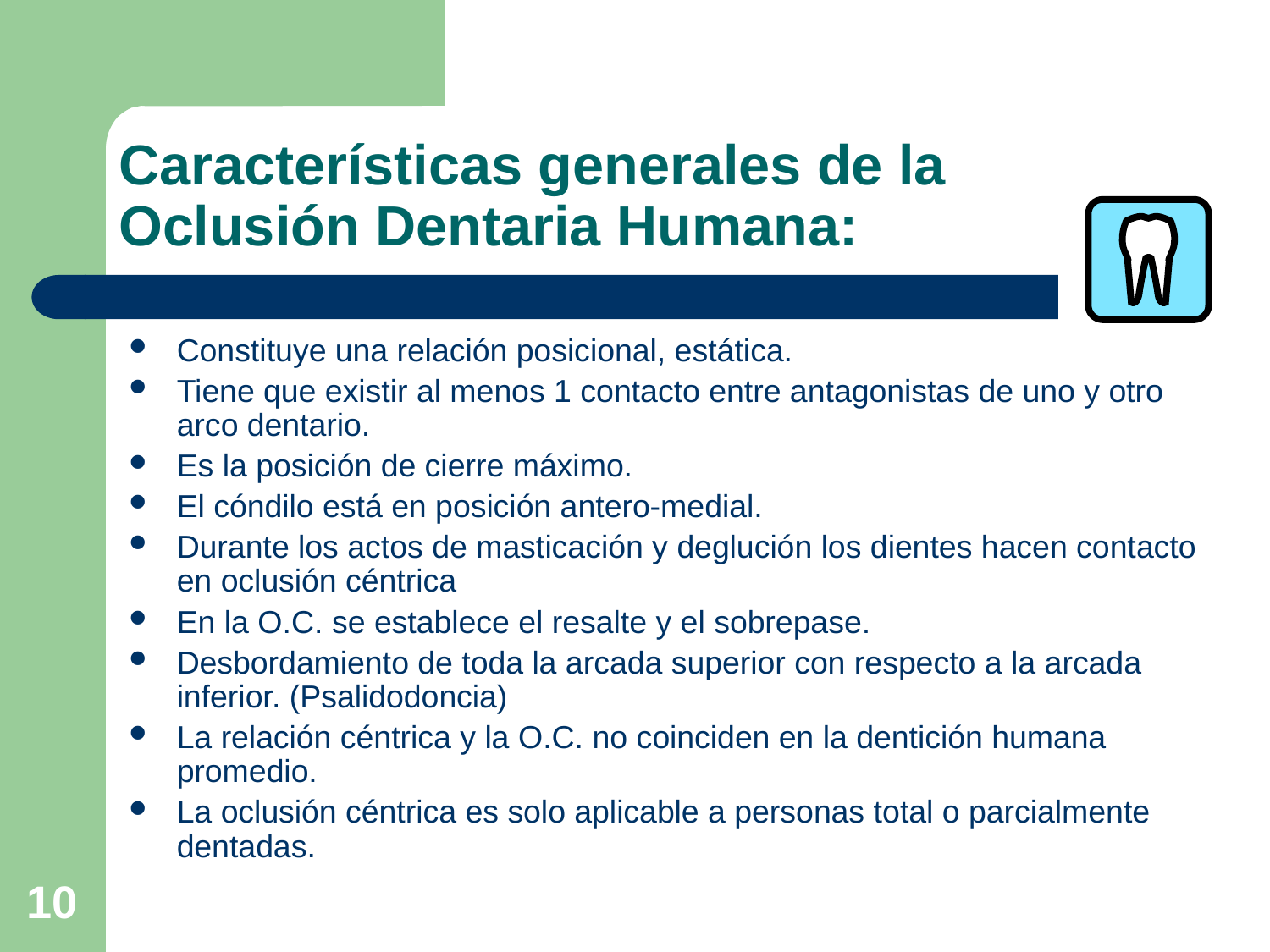

# Características generales de la Oclusión Dentaria Humana:
Constituye una relación posicional, estática.
Tiene que existir al menos 1 contacto entre antagonistas de uno y otro arco dentario.
Es la posición de cierre máximo.
El cóndilo está en posición antero-medial.
Durante los actos de masticación y deglución los dientes hacen contacto en oclusión céntrica
En la O.C. se establece el resalte y el sobrepase.
Desbordamiento de toda la arcada superior con respecto a la arcada inferior. (Psalidodoncia)
La relación céntrica y la O.C. no coinciden en la dentición humana promedio.
La oclusión céntrica es solo aplicable a personas total o parcialmente dentadas.

10